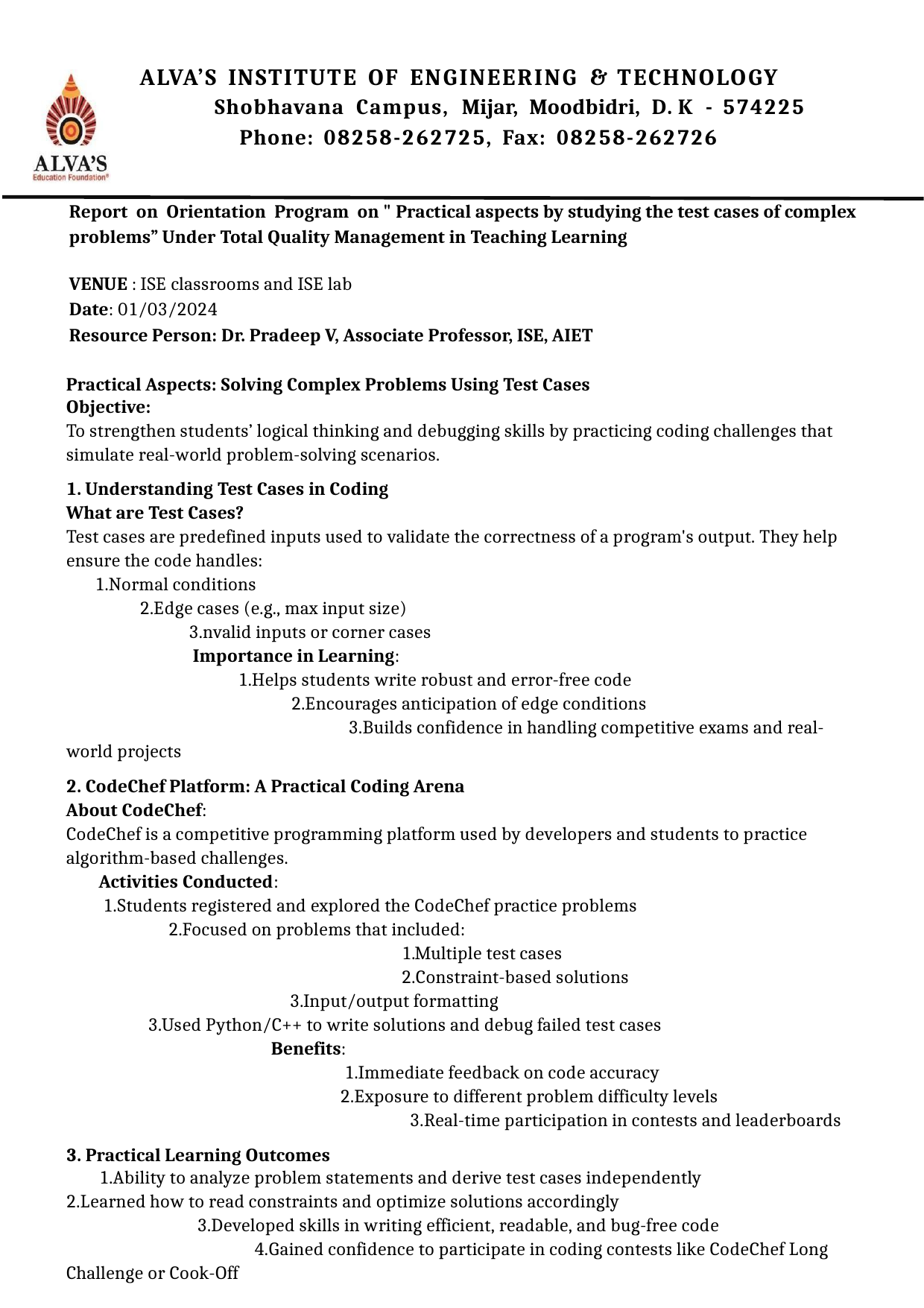

ALVA’S INSTITUTE OF ENGINEERING & TECHNOLOGY
        Shobhavana Campus, Mijar, Moodbidri, D. K - 574225
Phone: 08258-262725, Fax: 08258-262726

Report  on  Orientation  Program  on " Practical aspects by studying the test cases of complex problems” Under Total Quality Management in Teaching Learning

VENUE : ISE classrooms and ISE lab
Date: 01/03/2024
Resource Person: Dr. Pradeep V, Associate Professor, ISE, AIET

Practical Aspects: Solving Complex Problems Using Test Cases
Objective:
To strengthen students’ logical thinking and debugging skills by practicing coding challenges that simulate real-world problem-solving scenarios.
1. Understanding Test Cases in Coding
What are Test Cases?
Test cases are predefined inputs used to validate the correctness of a program's output. They help ensure the code handles:                                                                                                                                                         1.Normal conditions                                                                                                                                                                     2.Edge cases (e.g., max input size)                                                                                                                                            3.nvalid inputs or corner cases                                                                                                                                       Importance in Learning:                                                                                                                                                          1.Helps students write robust and error-free code                                                                                                              2.Encourages anticipation of edge conditions                                                                                                                         3.Builds confidence in handling competitive exams and real-world projects
2. CodeChef Platform: A Practical Coding Arena
About CodeChef:
CodeChef is a competitive programming platform used by developers and students to practice algorithm-based challenges.                                                                                                                                                   Activities Conducted:                                                                                                                                                       1.Students registered and explored the CodeChef practice problems                                                                               2.Focused on problems that included:                                                                                                                                                        	1.Multiple test cases                                                                                                                                          	2.Constraint-based solutions                                                                                                              	3.Input/output formatting                                                                                                            3.Used Python/C++ to write solutions and debug failed test cases                                                                                                  Benefits:                                                                                                                                                                                                 1.Immediate feedback on code accuracy                                                                                                                    2.Exposure to different problem difficulty levels                                                                                                                      3.Real-time participation in contests and leaderboards
3. Practical Learning Outcomes                                                                                                                                         1.Ability to analyze problem statements and derive test cases independently
2.Learned how to read constraints and optimize solutions accordingly                                                                                          3.Developed skills in writing efficient, readable, and bug-free code                                                                                4.Gained confidence to participate in coding contests like CodeChef Long Challenge or Cook-Off